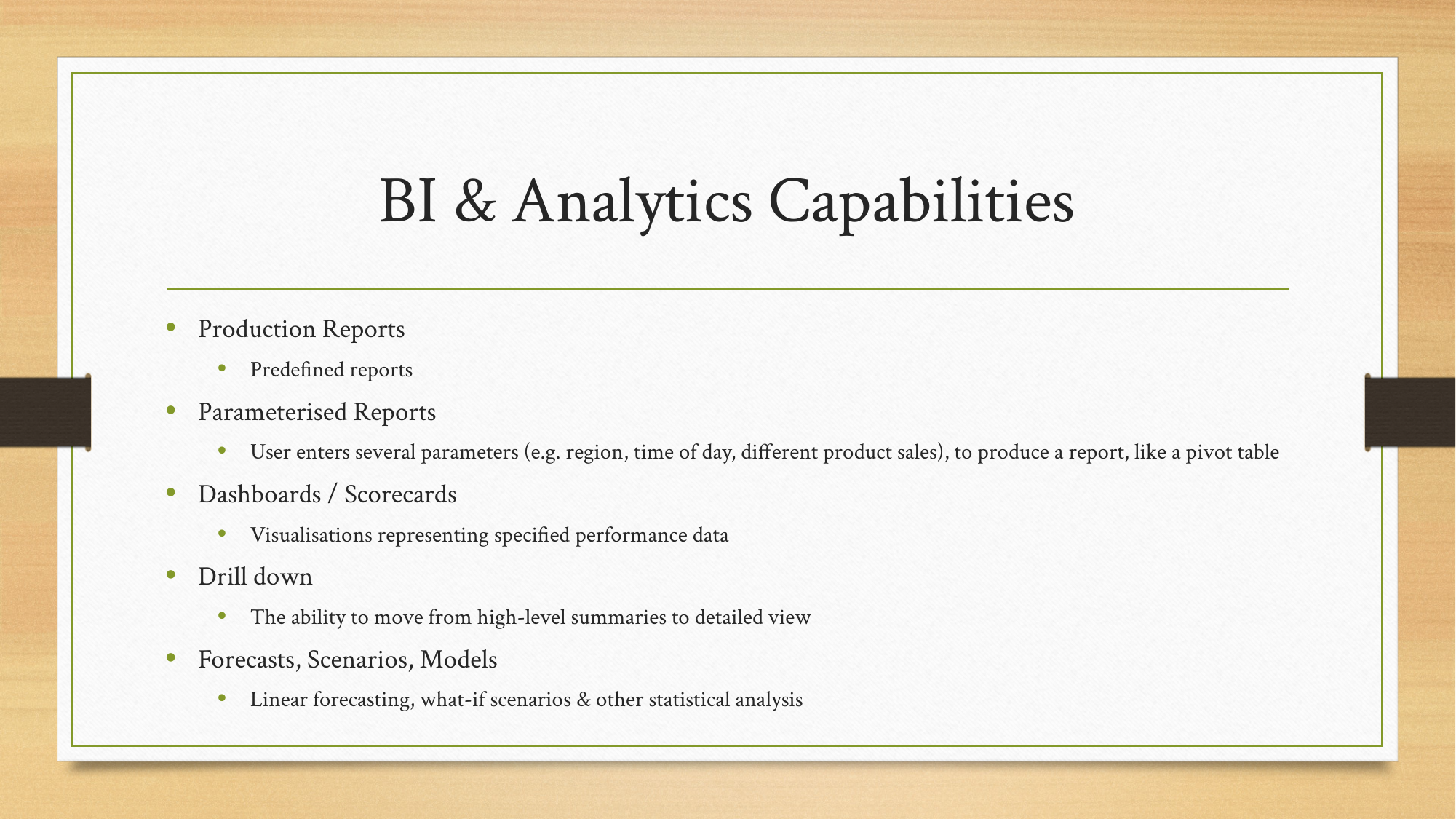

# BI & Analytics Capabilities
Production Reports
Predefined reports
Parameterised Reports
User enters several parameters (e.g. region, time of day, different product sales), to produce a report, like a pivot table
Dashboards / Scorecards
Visualisations representing specified performance data
Drill down
The ability to move from high-level summaries to detailed view
Forecasts, Scenarios, Models
Linear forecasting, what-if scenarios & other statistical analysis